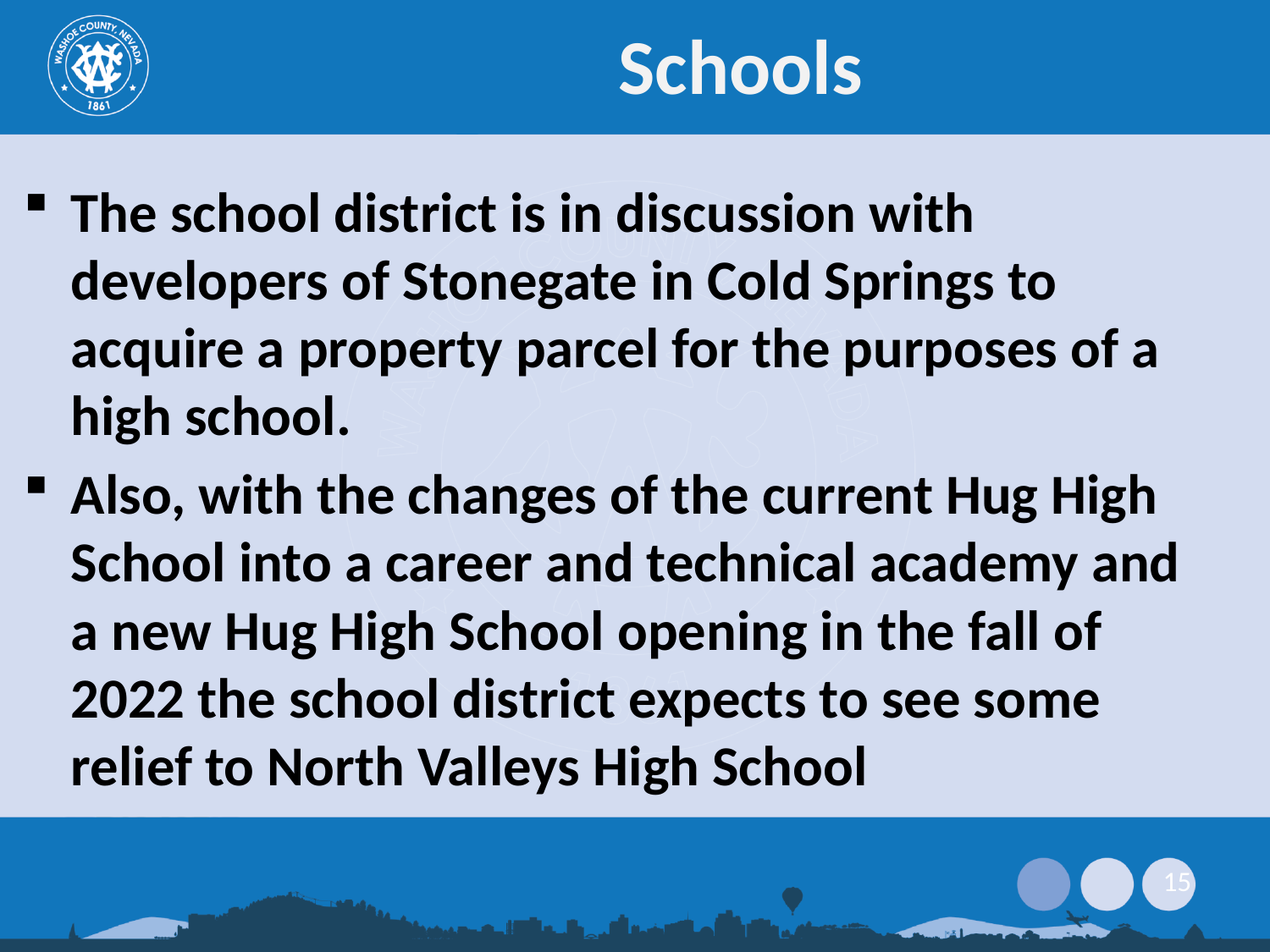

# Schools
The school district is in discussion with developers of Stonegate in Cold Springs to acquire a property parcel for the purposes of a high school.
Also, with the changes of the current Hug High School into a career and technical academy and a new Hug High School opening in the fall of 2022 the school district expects to see some relief to North Valleys High School